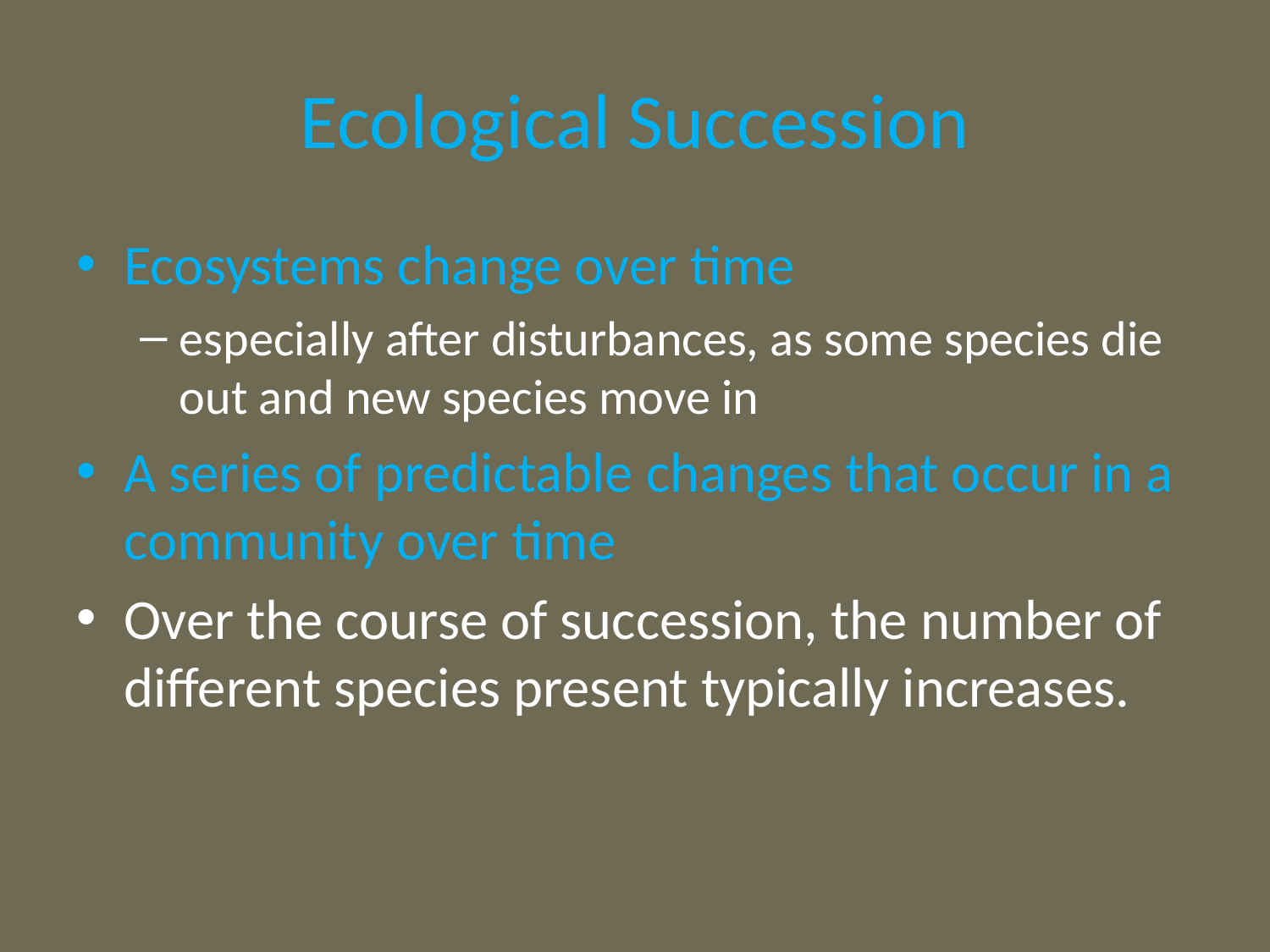

# Ecological Succession
Ecosystems change over time
especially after disturbances, as some species die out and new species move in
A series of predictable changes that occur in a community over time
Over the course of succession, the number of different species present typically increases.